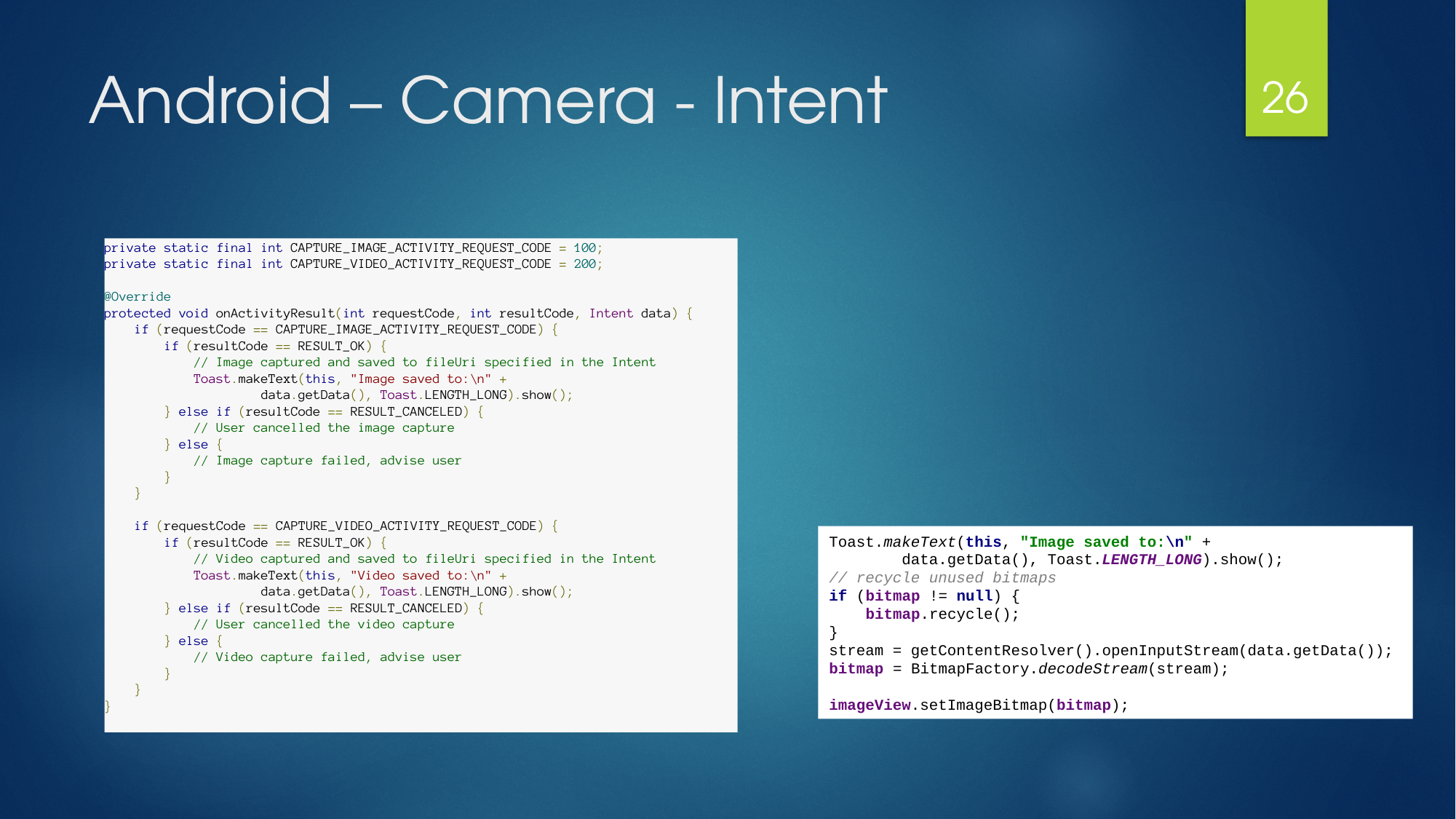

26
# Android – Camera - Intent
private static final int CAPTURE_IMAGE_ACTIVITY_REQUEST_CODE = 100;
private static final int CAPTURE_VIDEO_ACTIVITY_REQUEST_CODE = 200;
@Override
protected void onActivityResult(int requestCode, int resultCode, Intent data) {
    if (requestCode == CAPTURE_IMAGE_ACTIVITY_REQUEST_CODE) {
        if (resultCode == RESULT_OK) {
            // Image captured and saved to fileUri specified in the Intent
            Toast.makeText(this, "Image saved to:\n" +
                     data.getData(), Toast.LENGTH_LONG).show();
        } else if (resultCode == RESULT_CANCELED) {
            // User cancelled the image capture
        } else {
            // Image capture failed, advise user
        }
    }
    if (requestCode == CAPTURE_VIDEO_ACTIVITY_REQUEST_CODE) {
        if (resultCode == RESULT_OK) {
            // Video captured and saved to fileUri specified in the Intent
            Toast.makeText(this, "Video saved to:\n" +
                     data.getData(), Toast.LENGTH_LONG).show();
        } else if (resultCode == RESULT_CANCELED) {
            // User cancelled the video capture
        } else {
            // Video capture failed, advise user
        }
    }
}

Toast.makeText(this, "Image saved to:\n" +
        data.getData(), Toast.LENGTH_LONG).show();
// recycle unused bitmaps
if (bitmap != null) {
    bitmap.recycle();
}
stream = getContentResolver().openInputStream(data.getData());
bitmap = BitmapFactory.decodeStream(stream);
imageView.setImageBitmap(bitmap);